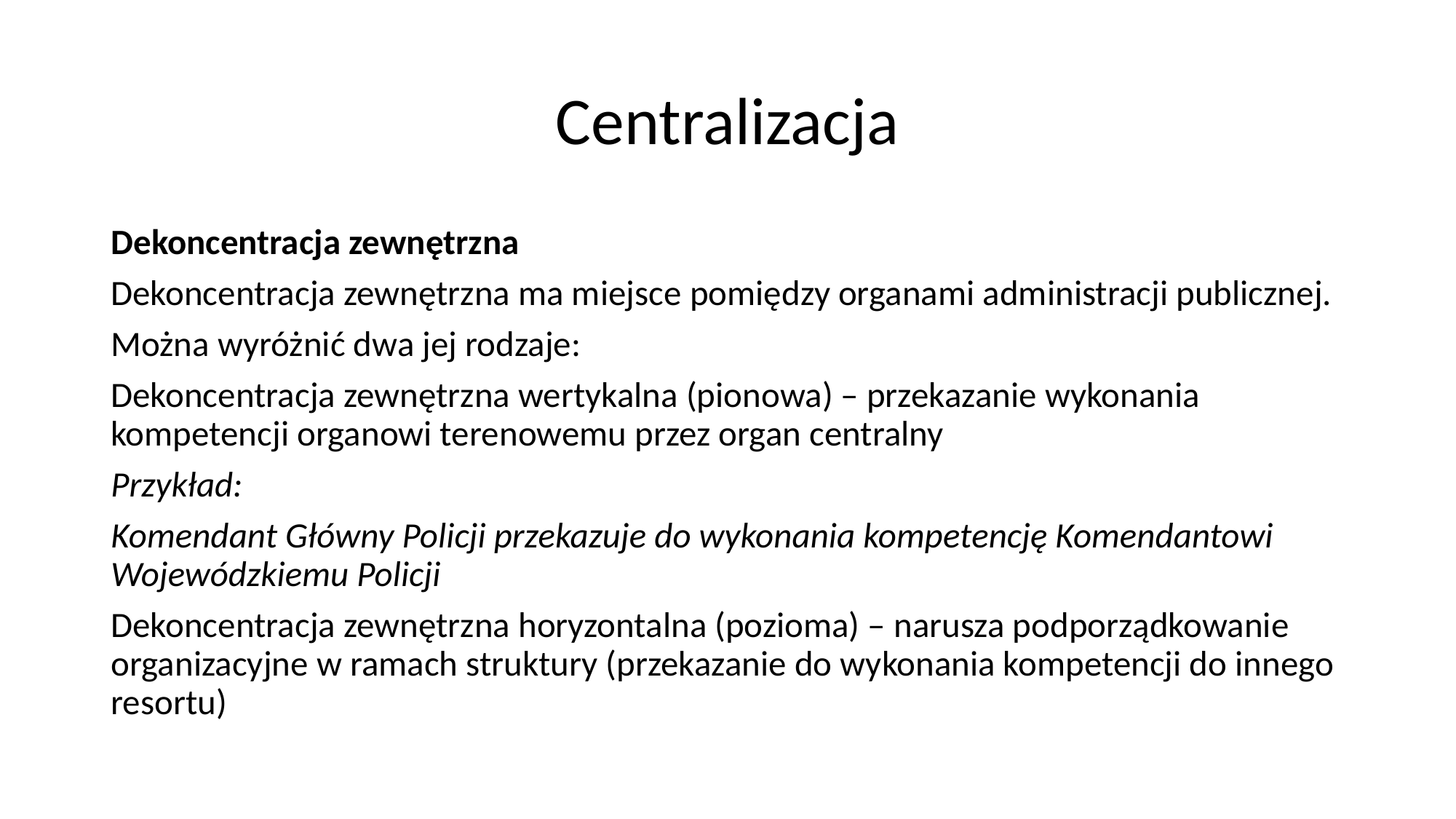

# Centralizacja
Dekoncentracja zewnętrzna
Dekoncentracja zewnętrzna ma miejsce pomiędzy organami administracji publicznej.
Można wyróżnić dwa jej rodzaje:
Dekoncentracja zewnętrzna wertykalna (pionowa) – przekazanie wykonania kompetencji organowi terenowemu przez organ centralny
Przykład:
Komendant Główny Policji przekazuje do wykonania kompetencję Komendantowi Wojewódzkiemu Policji
Dekoncentracja zewnętrzna horyzontalna (pozioma) – narusza podporządkowanie organizacyjne w ramach struktury (przekazanie do wykonania kompetencji do innego resortu)